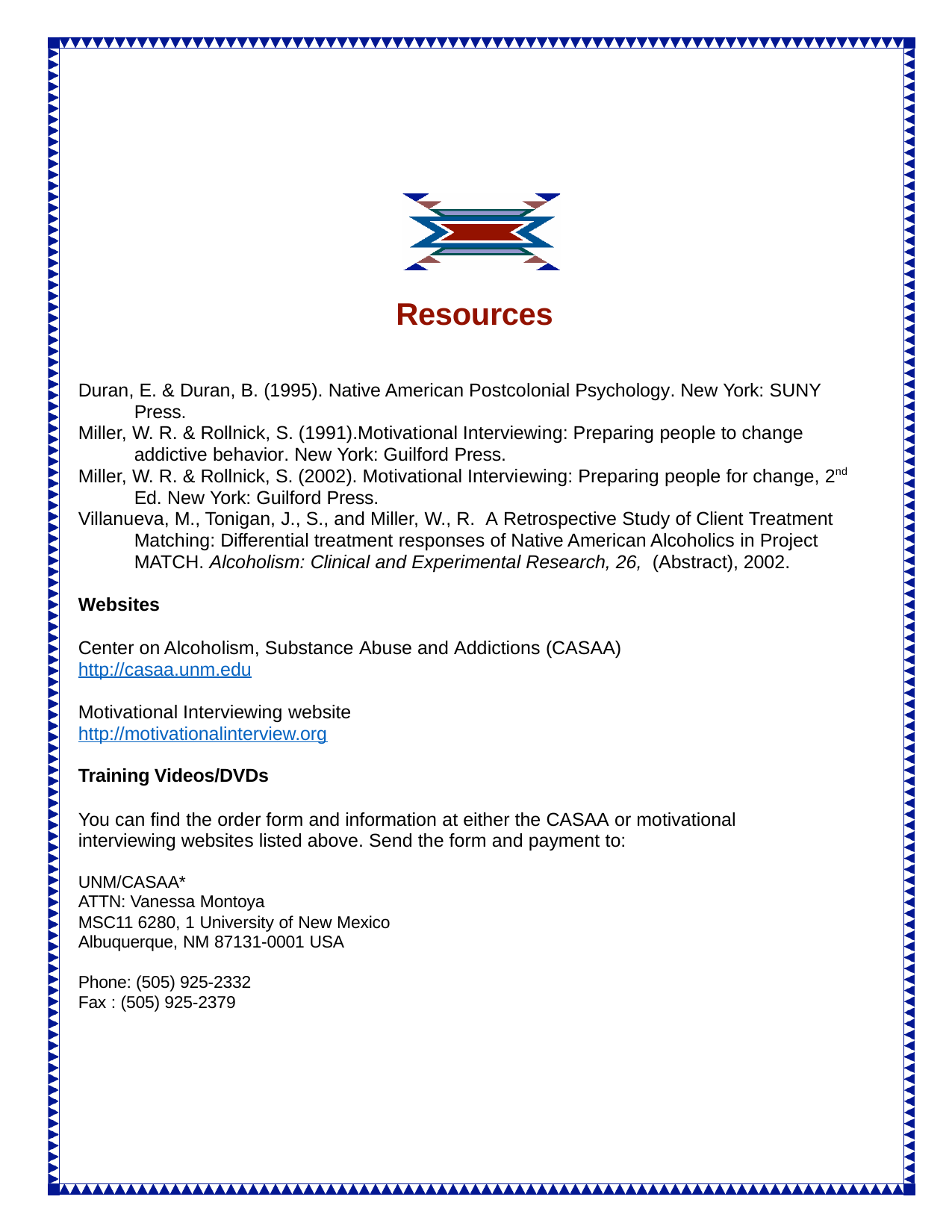

# Resources
Duran, E. & Duran, B. (1995). Native American Postcolonial Psychology. New York: SUNY Press.
Miller, W. R. & Rollnick, S. (1991).Motivational Interviewing: Preparing people to change addictive behavior. New York: Guilford Press.
Miller, W. R. & Rollnick, S. (2002). Motivational Interviewing: Preparing people for change, 2nd  Ed. New York: Guilford Press.
Villanueva, M., Tonigan, J., S., and Miller, W., R.  A Retrospective Study of Client Treatment Matching: Differential treatment responses of Native American Alcoholics in Project MATCH. Alcoholism: Clinical and Experimental Research, 26,  (Abstract), 2002.

Websites

Center on Alcoholism, Substance Abuse and Addictions (CASAA) http://casaa.unm.edu

Motivational Interviewing website http://motivationalinterview.org

Training Videos/DVDs

You can find the order form and information at either the CASAA or motivational interviewing websites listed above. Send the form and payment to:

UNM/CASAA*
ATTN: Vanessa Montoya
MSC11 6280, 1 University of New Mexico Albuquerque, NM 87131-0001 USA

Phone: (505) 925-2332
Fax : (505) 925-2379